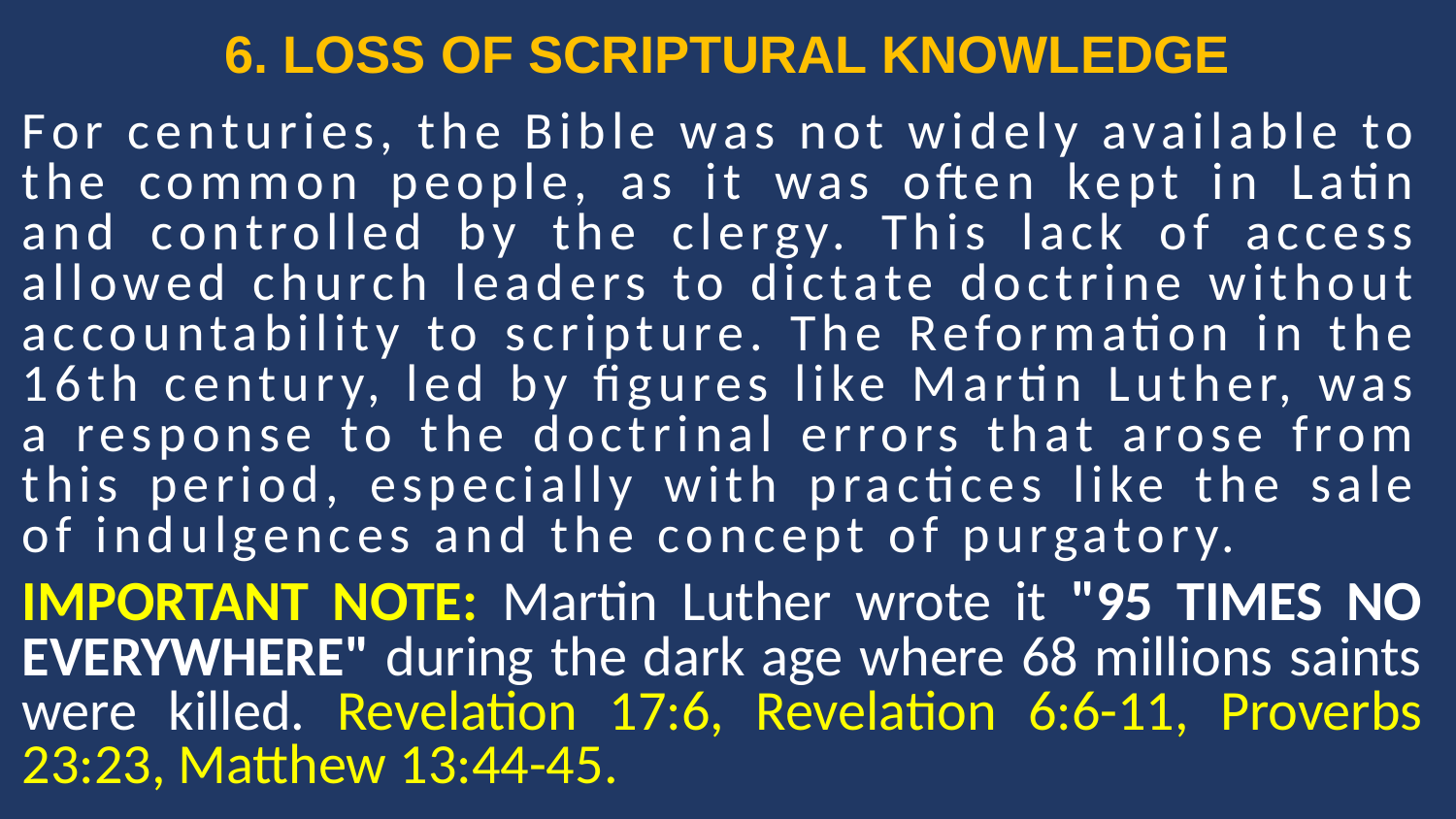

6. LOSS OF SCRIPTURAL KNOWLEDGE
For centuries, the Bible was not widely available to the common people, as it was often kept in Latin and controlled by the clergy. This lack of access allowed church leaders to dictate doctrine without accountability to scripture. The Reformation in the 16th century, led by figures like Martin Luther, was a response to the doctrinal errors that arose from this period, especially with practices like the sale of indulgences and the concept of purgatory.
IMPORTANT NOTE: Martin Luther wrote it "95 TIMES NO EVERYWHERE" during the dark age where 68 millions saints were killed. Revelation 17:6, Revelation 6:6-11, Proverbs 23:23, Matthew 13:44-45.